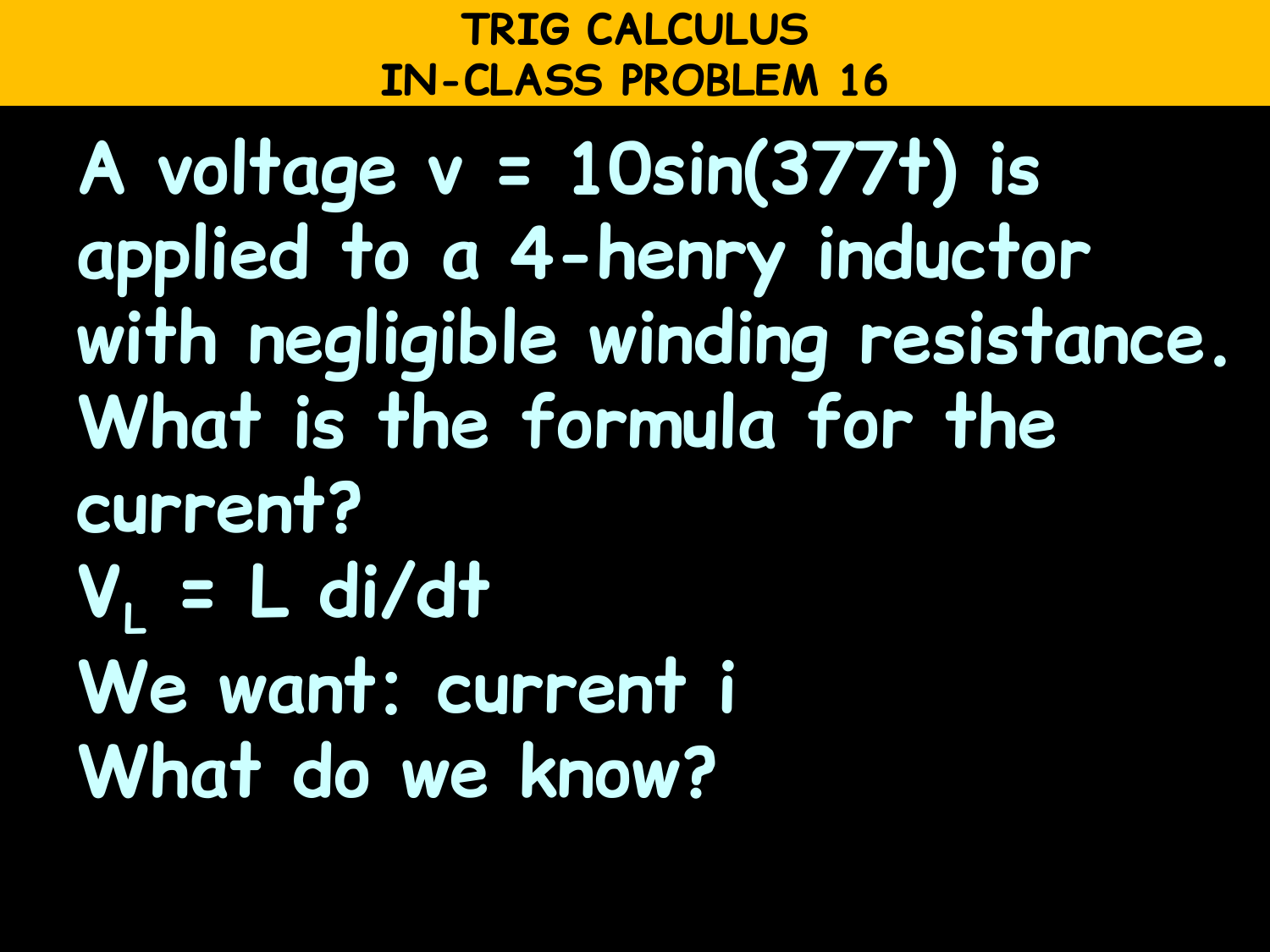

TRIG CALCULUS
IN-CLASS PROBLEM 16
A voltage v = 10sin(377t) is applied to a 4-henry inductor with negligible winding resistance. What is the formula for the current?
VL = L di/dt
We want: current i
What do we know?